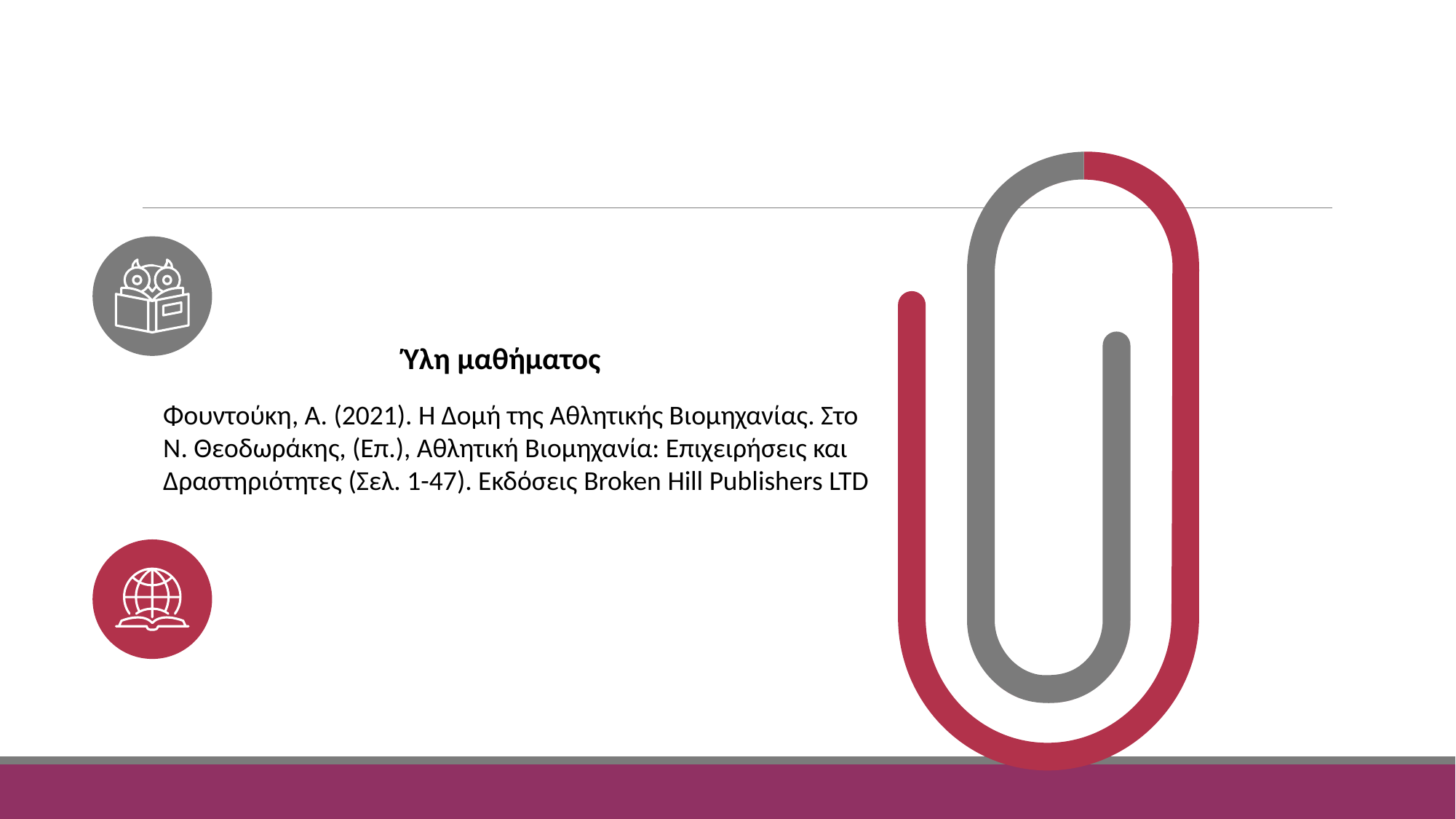

Ύλη μαθήματος
Φουντούκη, Α. (2021). Η Δομή της Αθλητικής Βιομηχανίας. Στο Ν. Θεοδωράκης, (Επ.), Αθλητική Βιομηχανία: Επιχειρήσεις και Δραστηριότητες (Σελ. 1-47). Εκδόσεις Broken Hill Publishers LTD